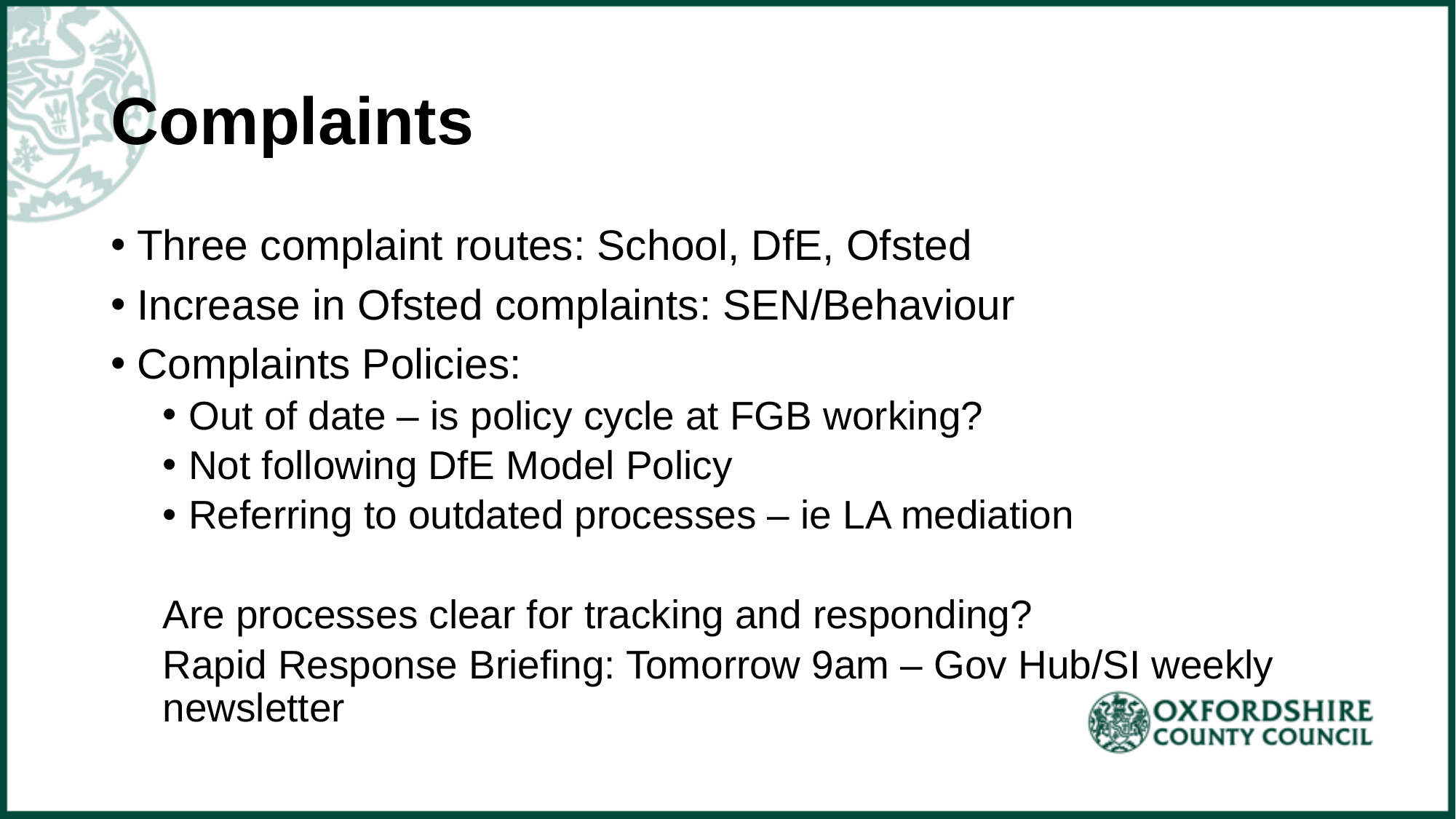

# Complaints
Three complaint routes: School, DfE, Ofsted
Increase in Ofsted complaints: SEN/Behaviour
Complaints Policies:
Out of date – is policy cycle at FGB working?
Not following DfE Model Policy
Referring to outdated processes – ie LA mediation

Are processes clear for tracking and responding?
Rapid Response Briefing: Tomorrow 9am – Gov Hub/SI weekly newsletter